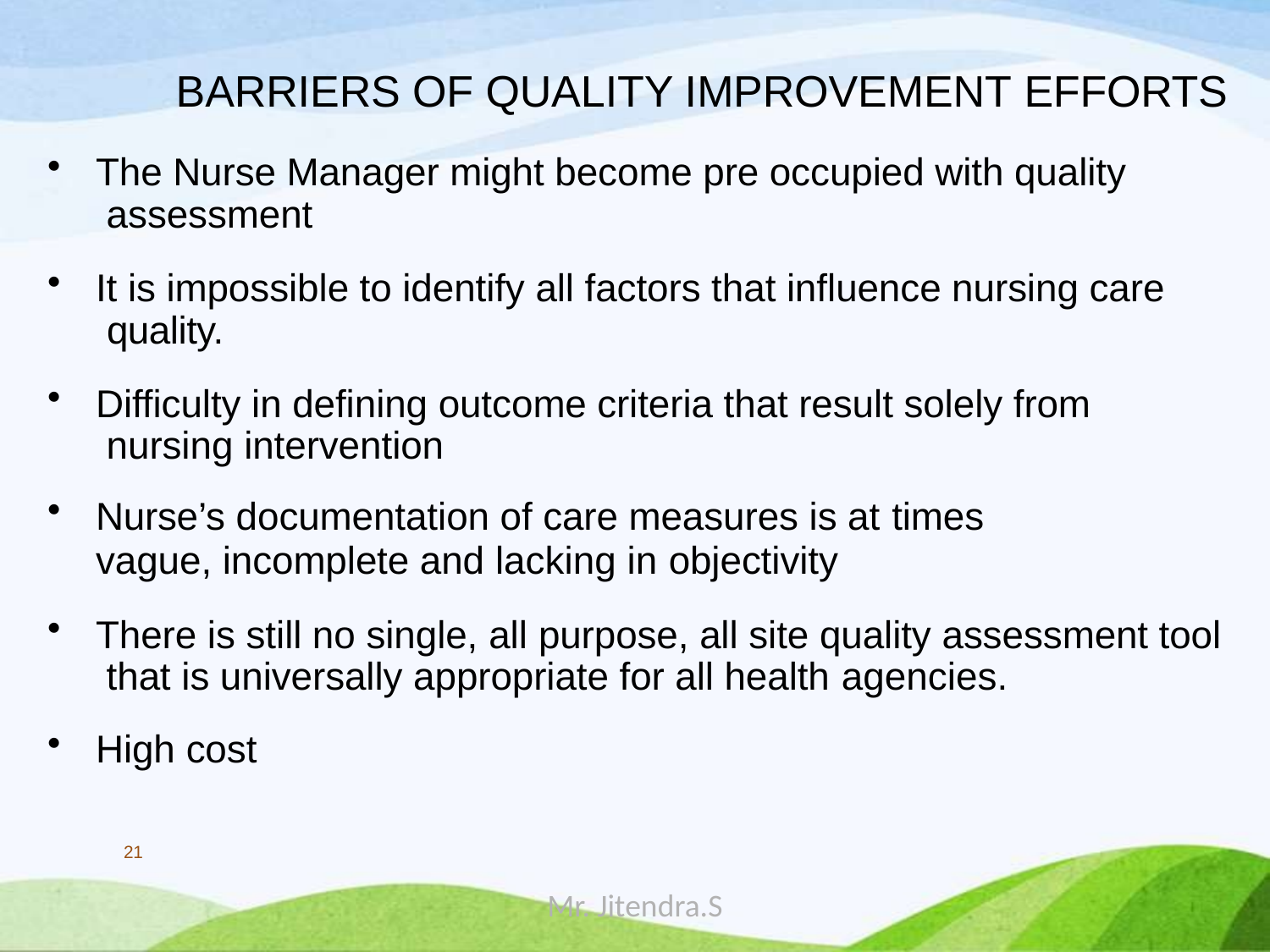

# BARRIERS OF QUALITY IMPROVEMENT EFFORTS
The Nurse Manager might become pre occupied with quality  assessment
It is impossible to identify all factors that influence nursing care  quality.
Difficulty in defining outcome criteria that result solely from  nursing intervention
Nurse’s documentation of care measures is at times
vague, incomplete and lacking in objectivity
There is still no single, all purpose, all site quality assessment tool  that is universally appropriate for all health agencies.
High cost
21
Mr. Jitendra.S